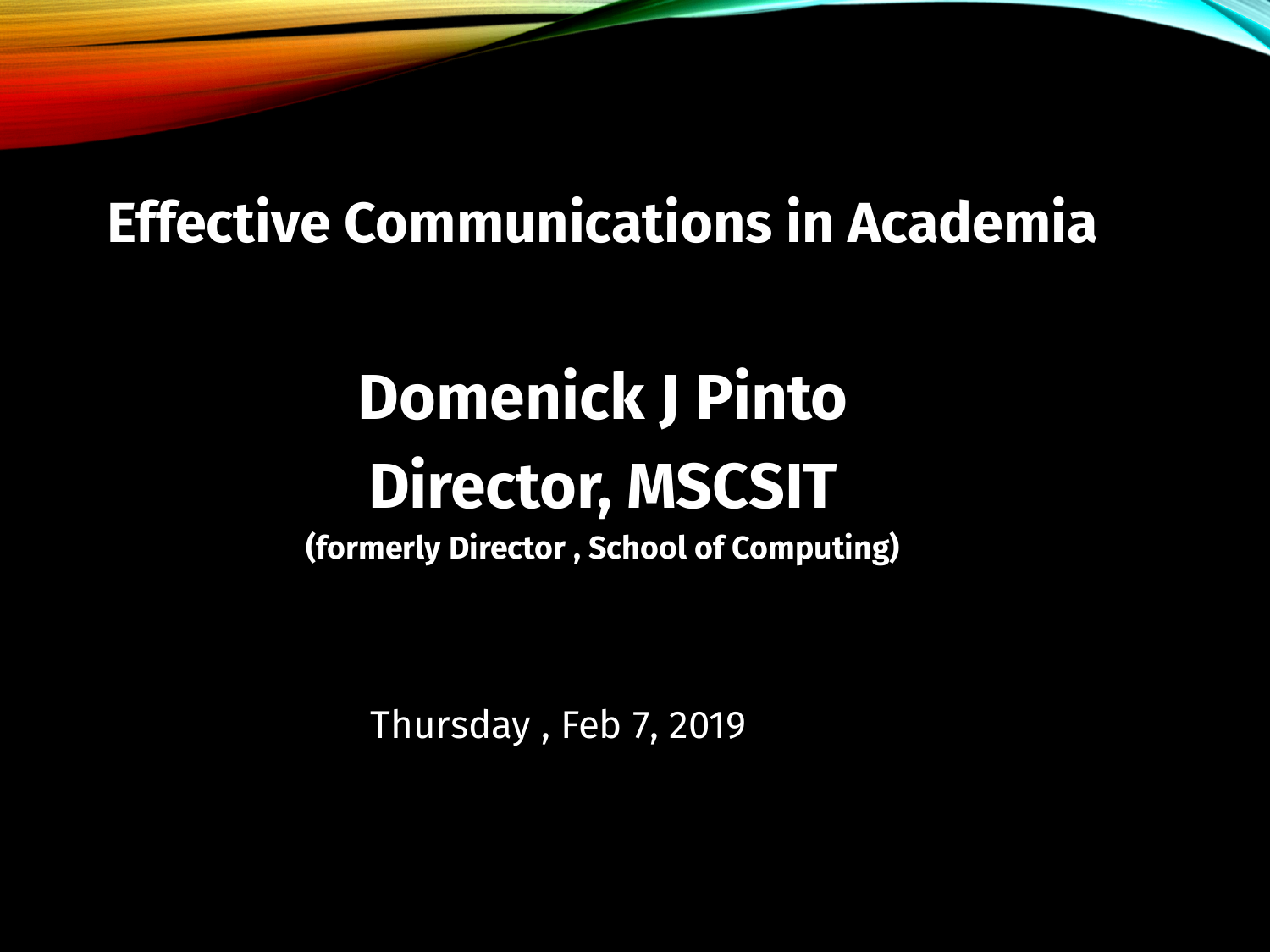

Effective Communications in Academia

Domenick J Pinto
Director, MSCSIT
(formerly Director , School of Computing)
		    Thursday , Feb 7, 2019